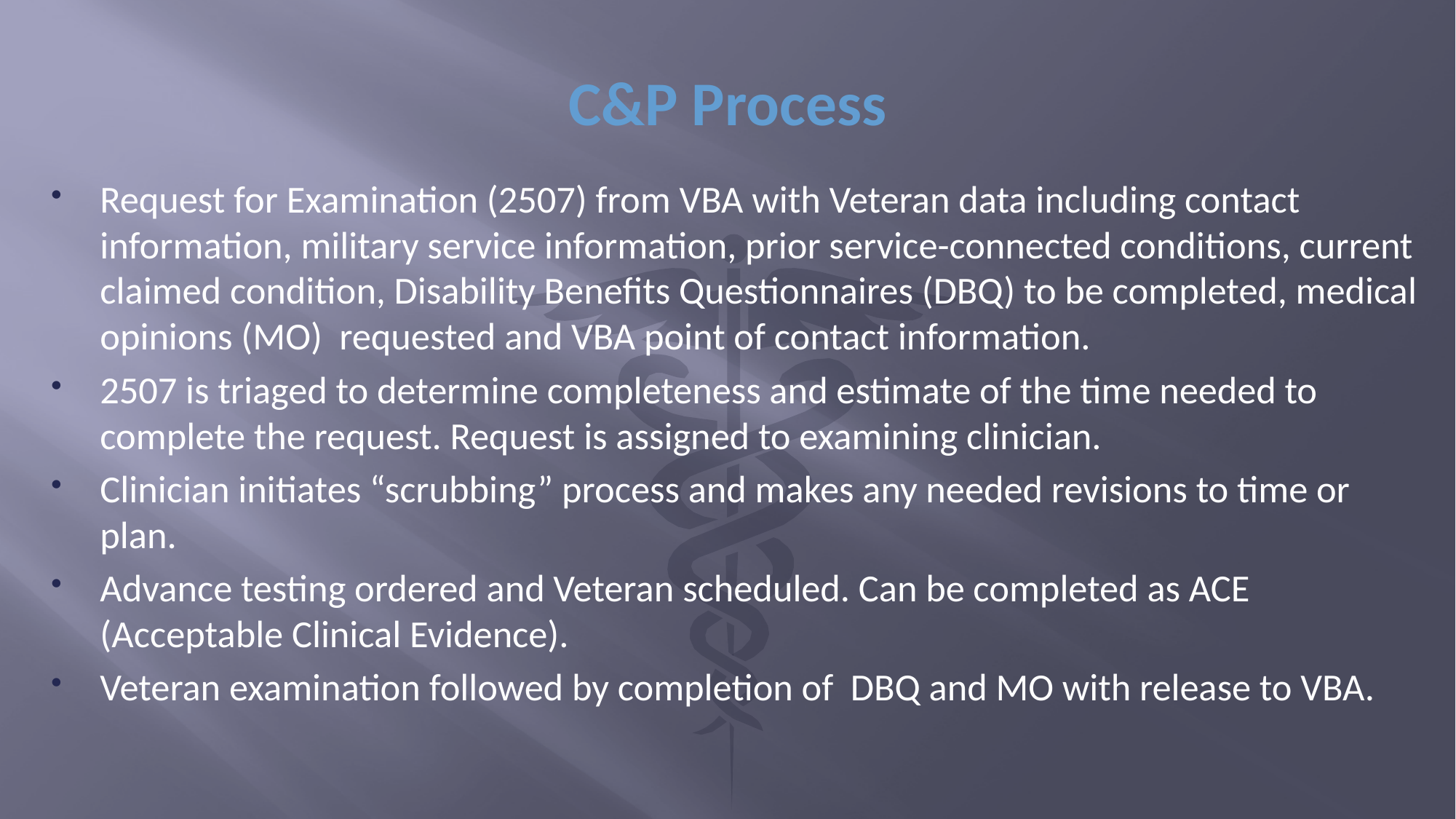

# C&P Process
Request for Examination (2507) from VBA with Veteran data including contact information, military service information, prior service-connected conditions, current claimed condition, Disability Benefits Questionnaires (DBQ) to be completed, medical opinions (MO)  requested and VBA point of contact information.
2507 is triaged to determine completeness and estimate of the time needed to complete the request. Request is assigned to examining clinician.
Clinician initiates “scrubbing” process and makes any needed revisions to time or plan.
Advance testing ordered and Veteran scheduled. Can be completed as ACE   (Acceptable Clinical Evidence).
Veteran examination followed by completion of  DBQ and MO with release to VBA.